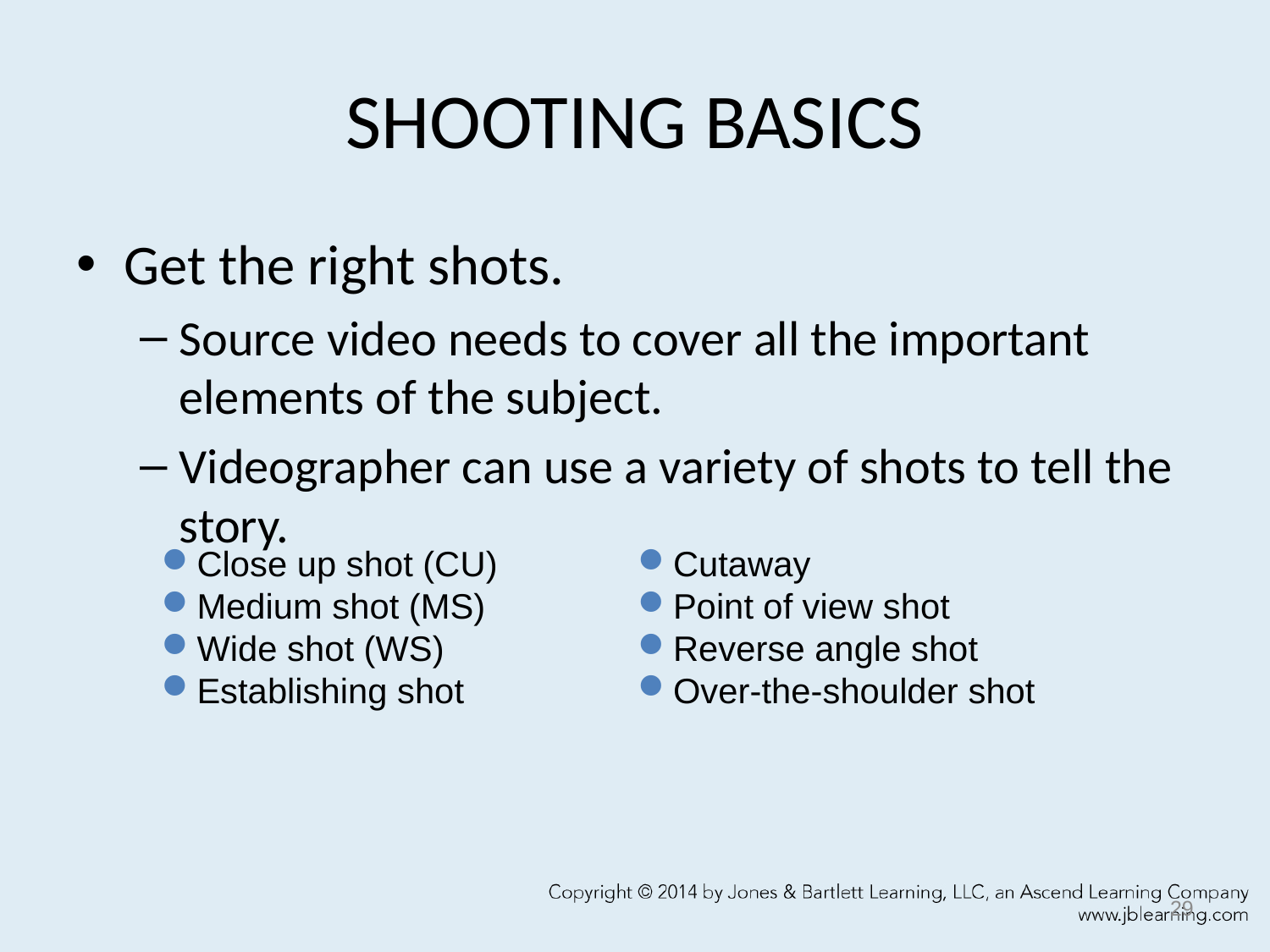

# SHOOTING BASICS
Get the right shots.
Source video needs to cover all the important elements of the subject.
Videographer can use a variety of shots to tell the story.

| Close up shot (CU) Medium shot (MS) Wide shot (WS) Establishing shot | Cutaway Point of view shot Reverse angle shot Over-the-shoulder shot |
| --- | --- |
29